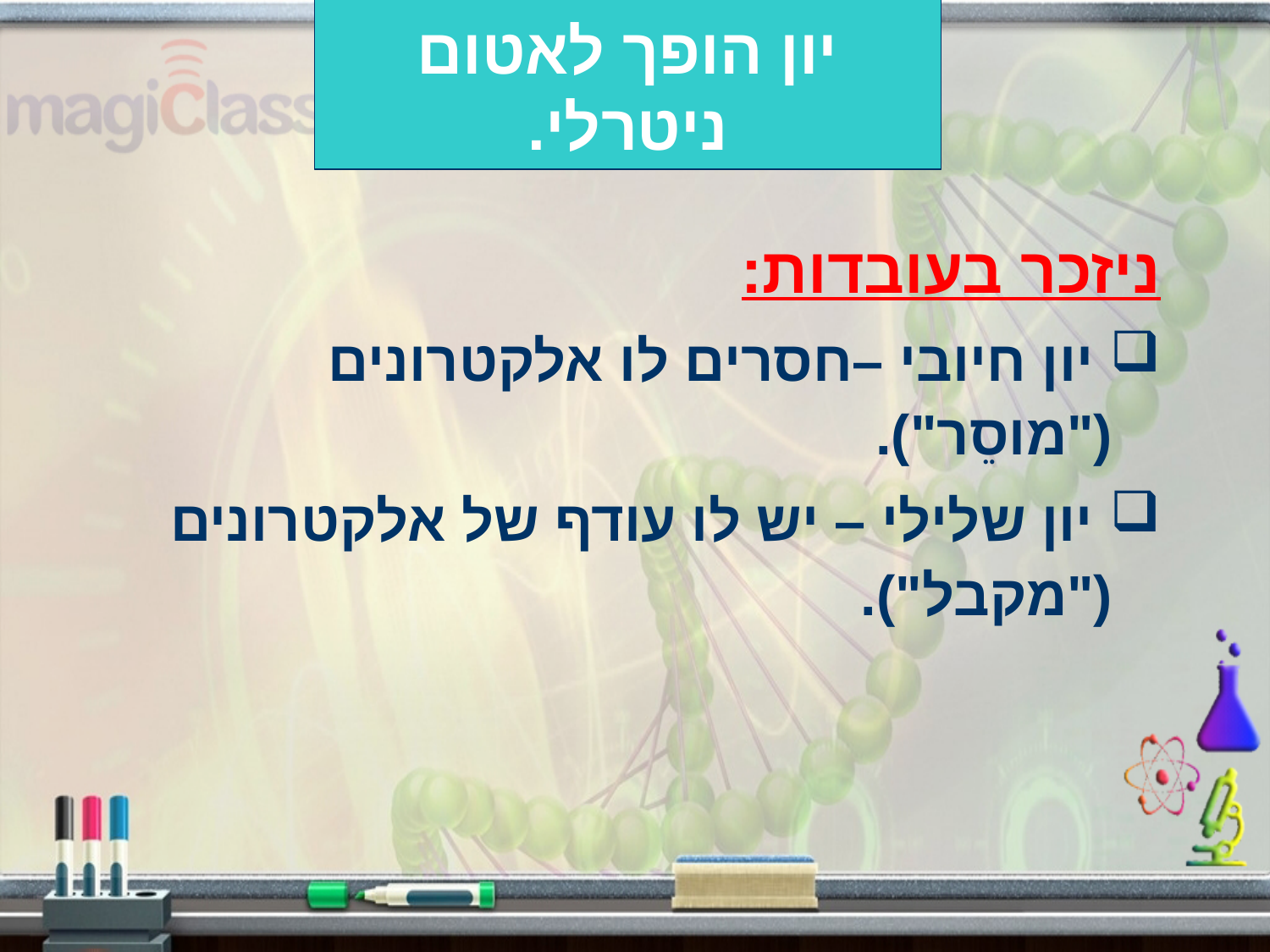

# יון הופך לאטום ניטרלי.

ניזכר בעובדות:
 יון חיובי –חסרים לו אלקטרונים ("מוסֵר").
 יון שלילי – יש לו עודף של אלקטרונים ("מקבל").